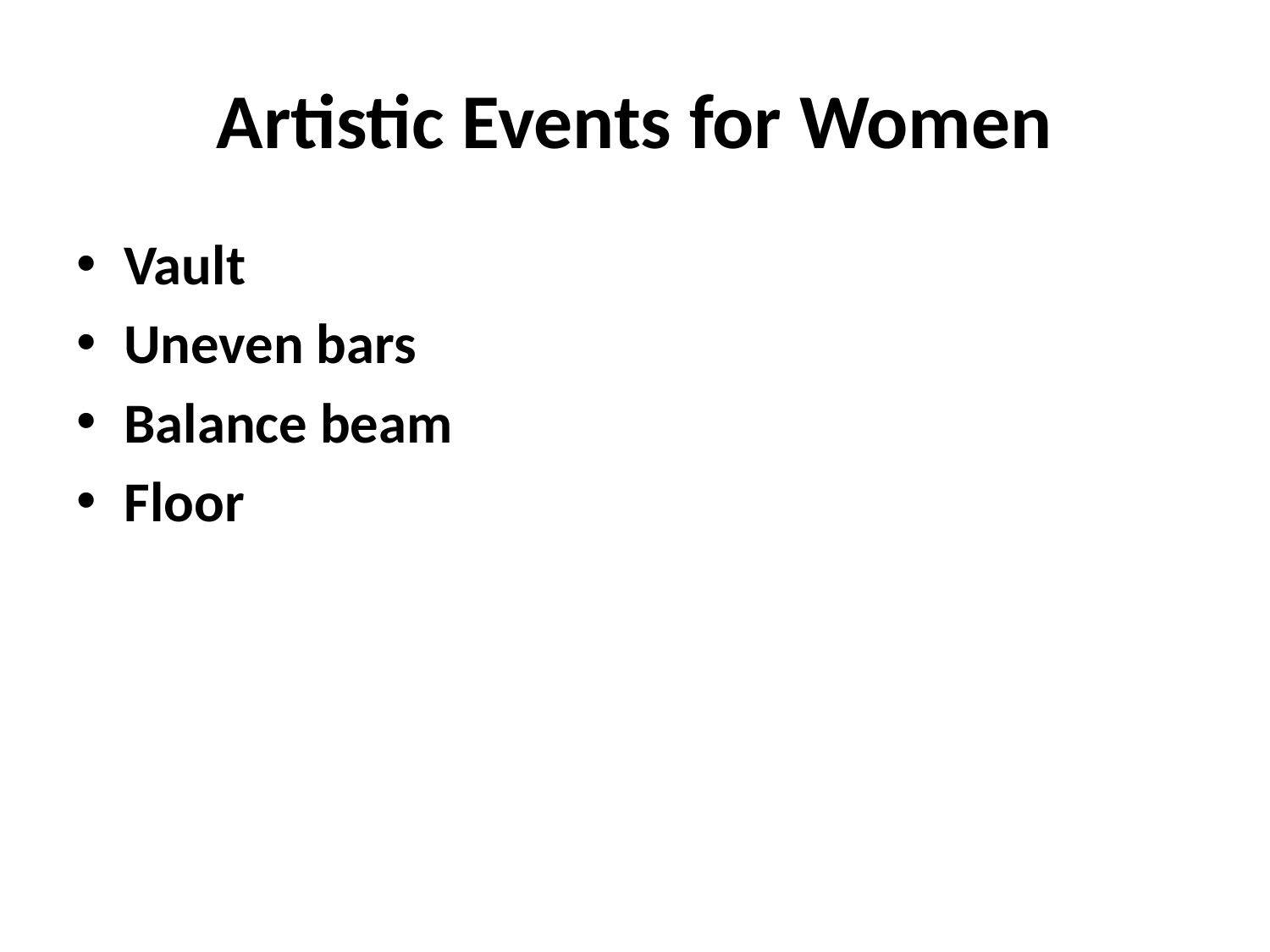

# Artistic Events for Women
Vault
Uneven bars
Balance beam
Floor